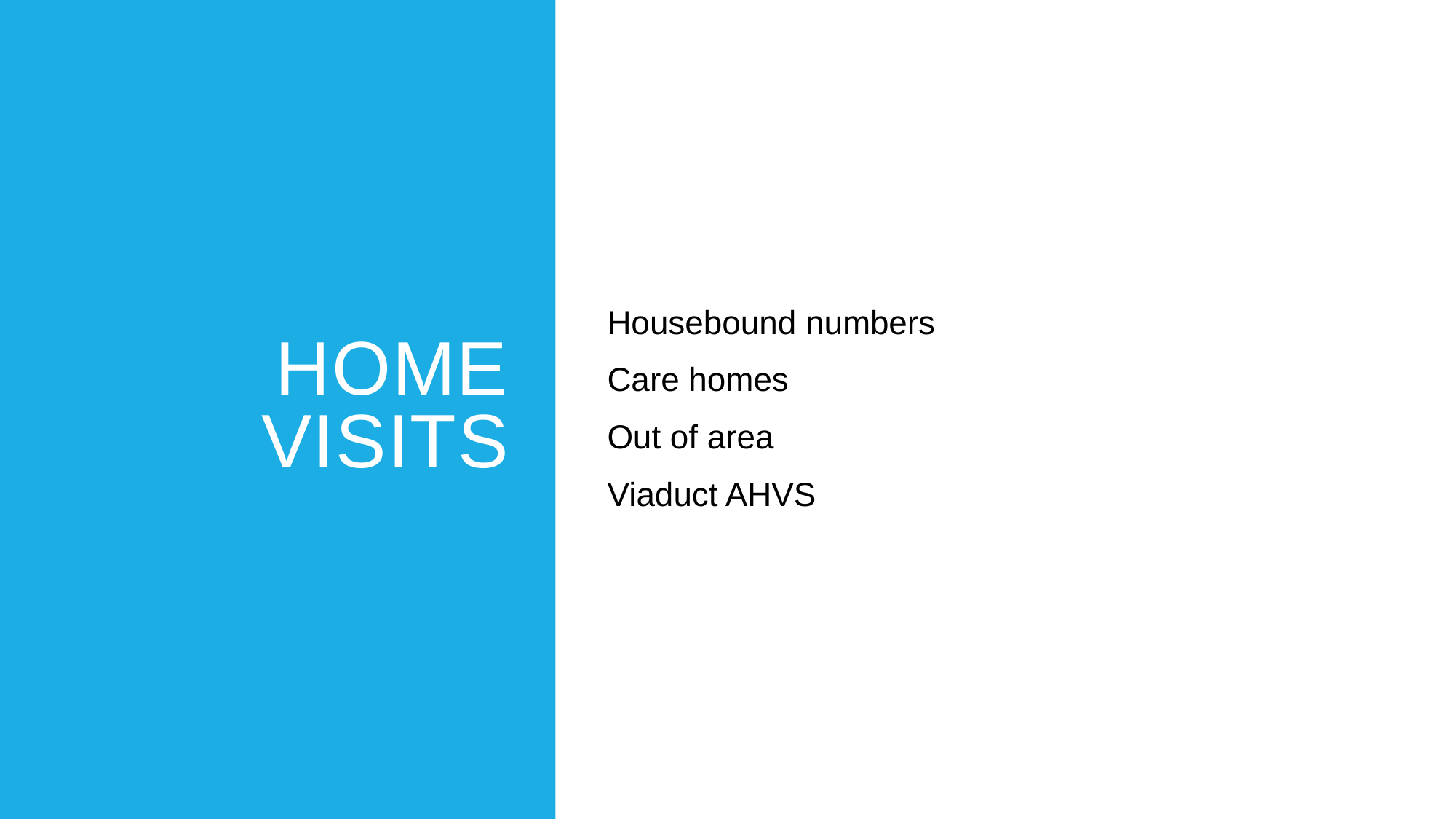

# Home Visits
Housebound numbers
Care homes
Out of area
Viaduct AHVS